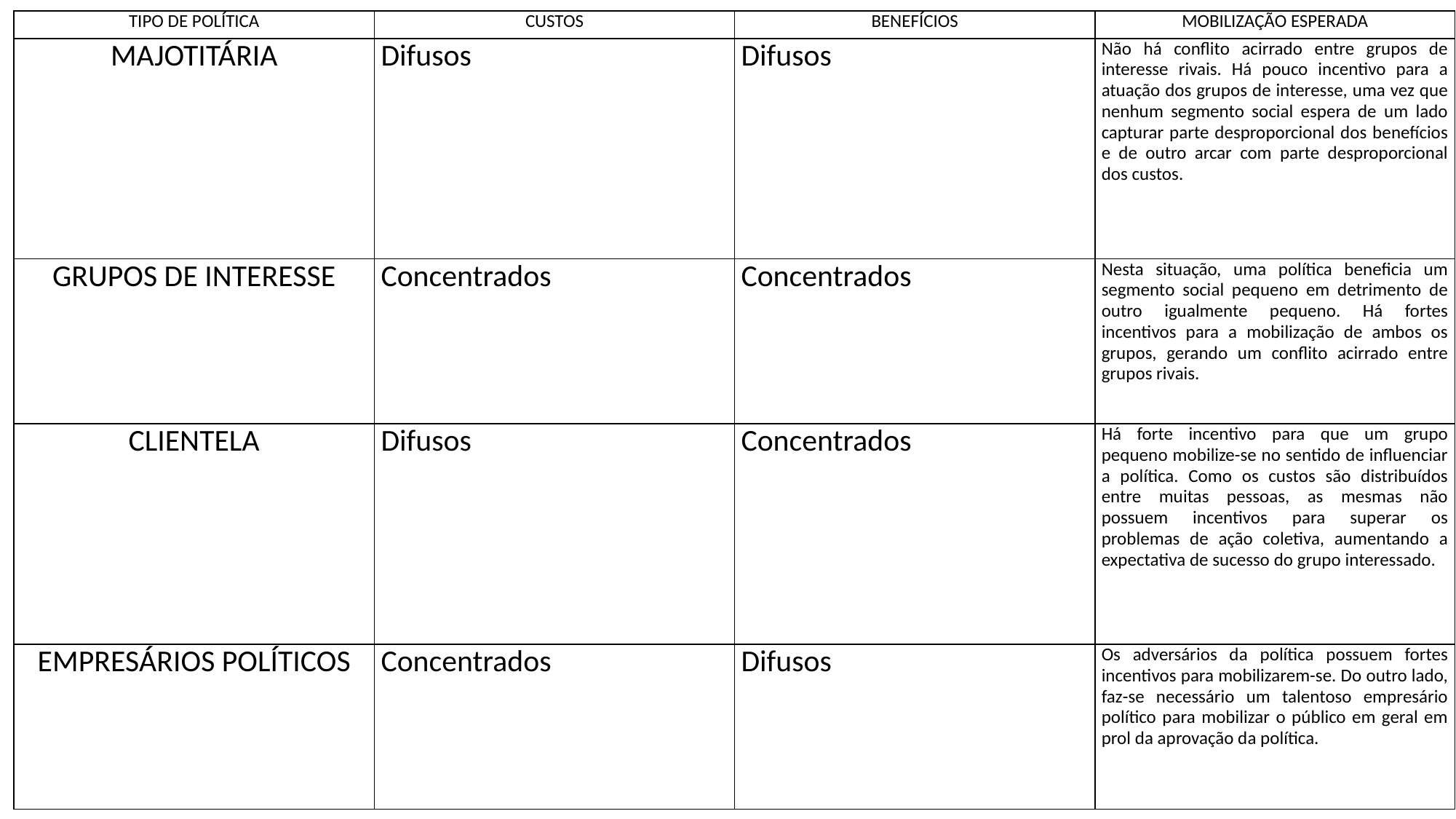

| TIPO DE POLÍTICA | CUSTOS | BENEFÍCIOS | MOBILIZAÇÃO ESPERADA |
| --- | --- | --- | --- |
| MAJOTITÁRIA | Difusos | Difusos | Não há conflito acirrado entre grupos de interesse rivais. Há pouco incentivo para a atuação dos grupos de interesse, uma vez que nenhum segmento social espera de um lado capturar parte desproporcional dos benefícios e de outro arcar com parte desproporcional dos custos. |
| GRUPOS DE INTERESSE | Concentrados | Concentrados | Nesta situação, uma política beneficia um segmento social pequeno em detrimento de outro igualmente pequeno. Há fortes incentivos para a mobilização de ambos os grupos, gerando um conflito acirrado entre grupos rivais. |
| CLIENTELA | Difusos | Concentrados | Há forte incentivo para que um grupo pequeno mobilize-se no sentido de influenciar a política. Como os custos são distribuídos entre muitas pessoas, as mesmas não possuem incentivos para superar os problemas de ação coletiva, aumentando a expectativa de sucesso do grupo interessado. |
| EMPRESÁRIOS POLÍTICOS | Concentrados | Difusos | Os adversários da política possuem fortes incentivos para mobilizarem-se. Do outro lado, faz-se necessário um talentoso empresário político para mobilizar o público em geral em prol da aprovação da política. |